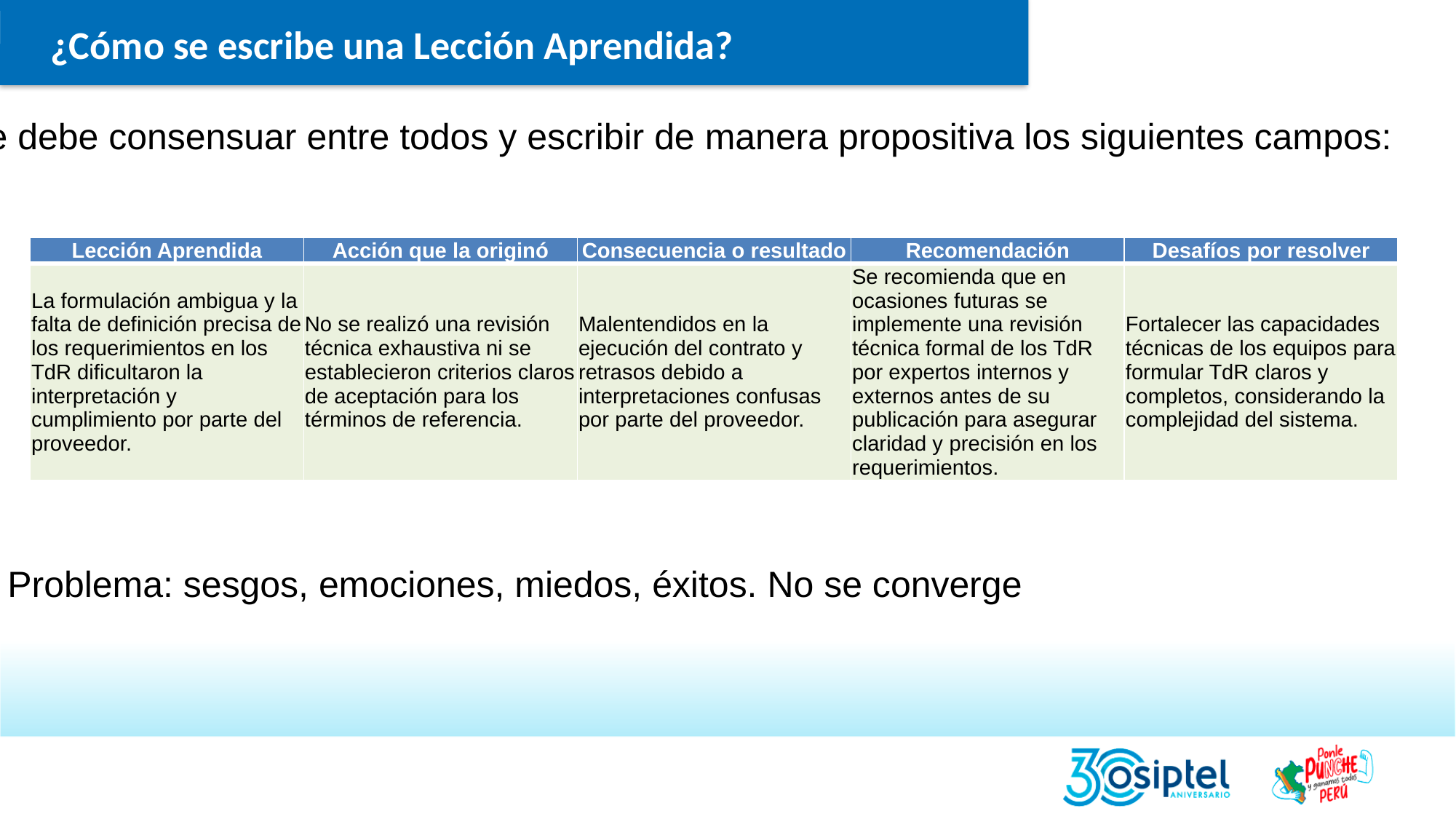

¿Cómo se escribe una Lección Aprendida?
Se debe consensuar entre todos y escribir de manera propositiva los siguientes campos:
| Lección Aprendida | Acción que la originó | Consecuencia o resultado | Recomendación | Desafíos por resolver |
| --- | --- | --- | --- | --- |
| La formulación ambigua y la falta de definición precisa de los requerimientos en los TdR dificultaron la interpretación y cumplimiento por parte del proveedor. | No se realizó una revisión técnica exhaustiva ni se establecieron criterios claros de aceptación para los términos de referencia. | Malentendidos en la ejecución del contrato y retrasos debido a interpretaciones confusas por parte del proveedor. | Se recomienda que en ocasiones futuras se implemente una revisión técnica formal de los TdR por expertos internos y externos antes de su publicación para asegurar claridad y precisión en los requerimientos. | Fortalecer las capacidades técnicas de los equipos para formular TdR claros y completos, considerando la complejidad del sistema. |
Problema: sesgos, emociones, miedos, éxitos. No se converge